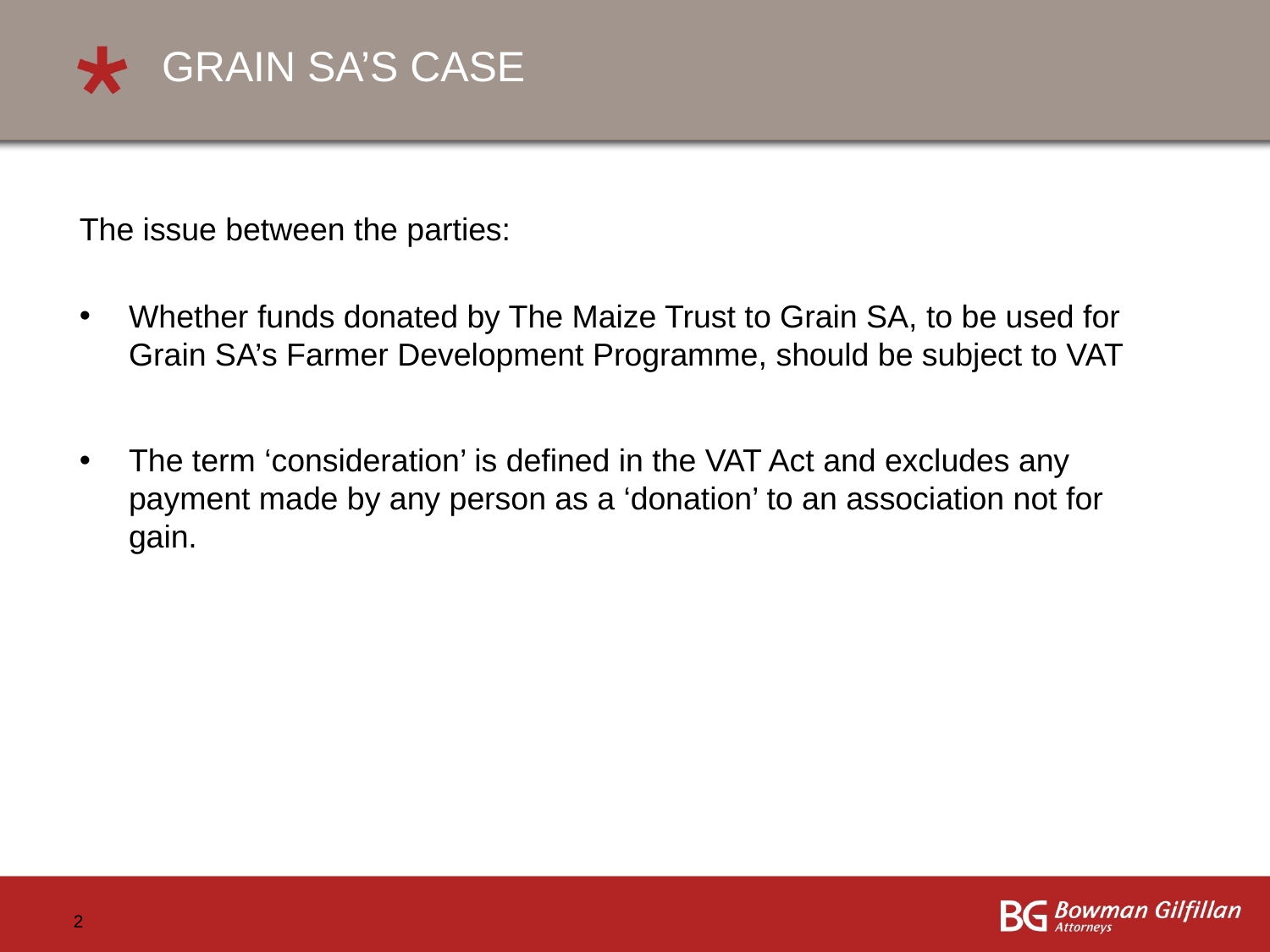

# GRAIN SA’S CASE
The issue between the parties:

Whether funds donated by The Maize Trust to Grain SA, to be used for Grain SA’s Farmer Development Programme, should be subject to VAT

The term ‘consideration’ is defined in the VAT Act and excludes any payment made by any person as a ‘donation’ to an association not for gain.